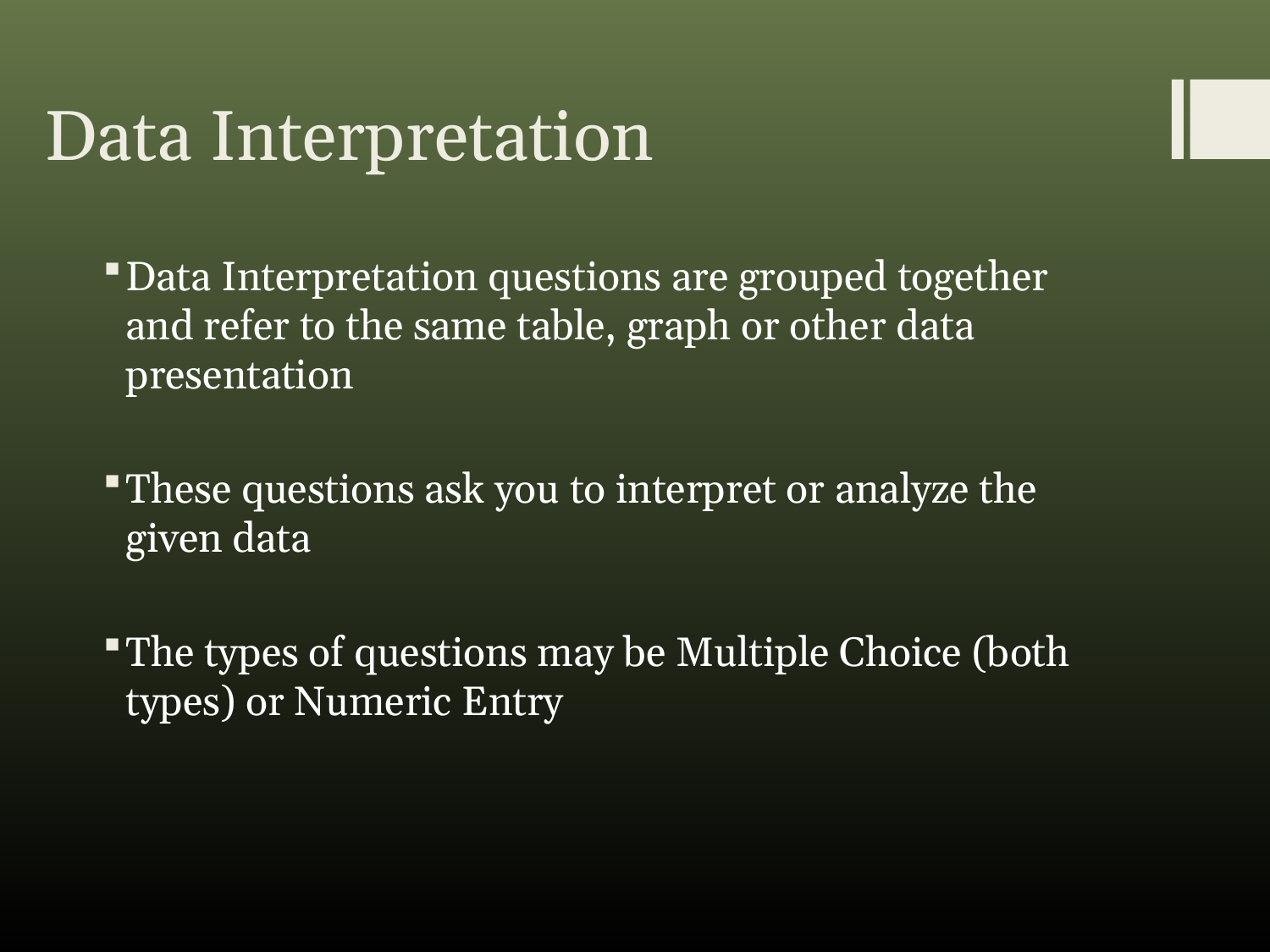

# Data Interpretation
Data Interpretation questions are grouped together and refer to the same table, graph or other data presentation

These questions ask you to interpret or analyze the given data

The types of questions may be Multiple Choice (both types) or Numeric Entry